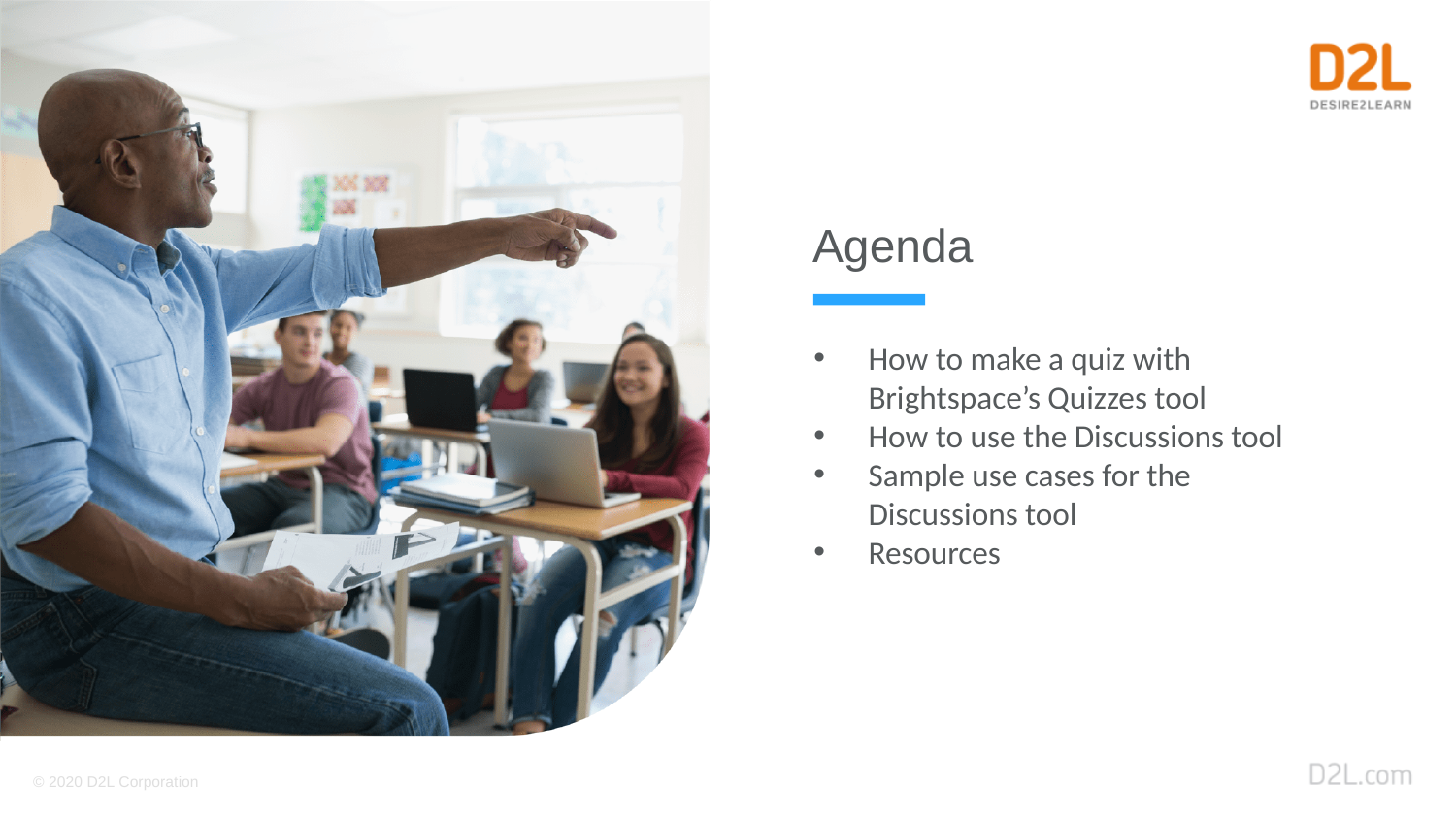

Agenda

How to make a quiz with Brightspace’s Quizzes tool
How to use the Discussions tool
Sample use cases for the Discussions tool
Resources